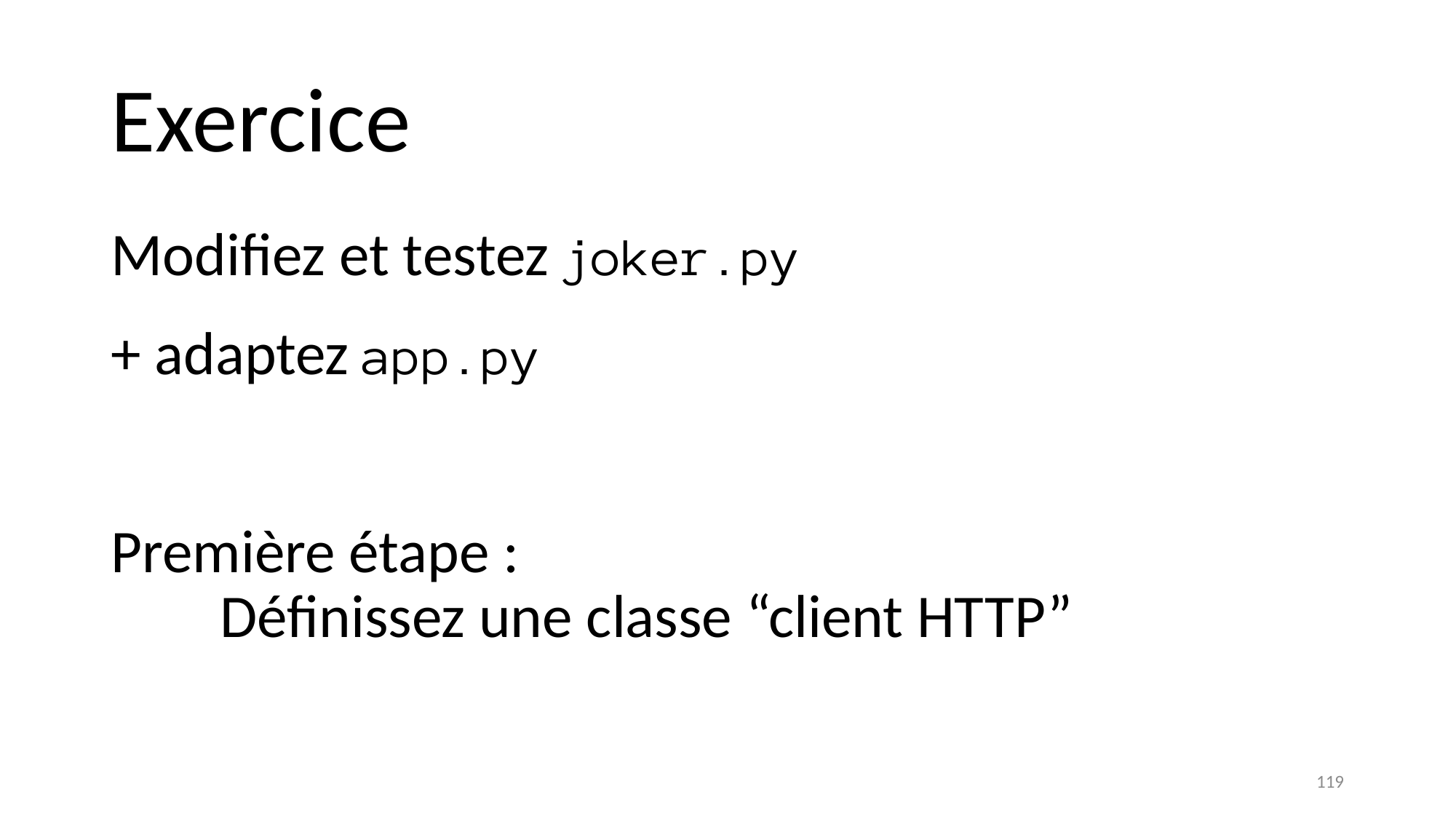

# Exercice
Modifiez et testez joker.py
+ adaptez app.py

Première étape :
	Définissez une classe “client HTTP”
119